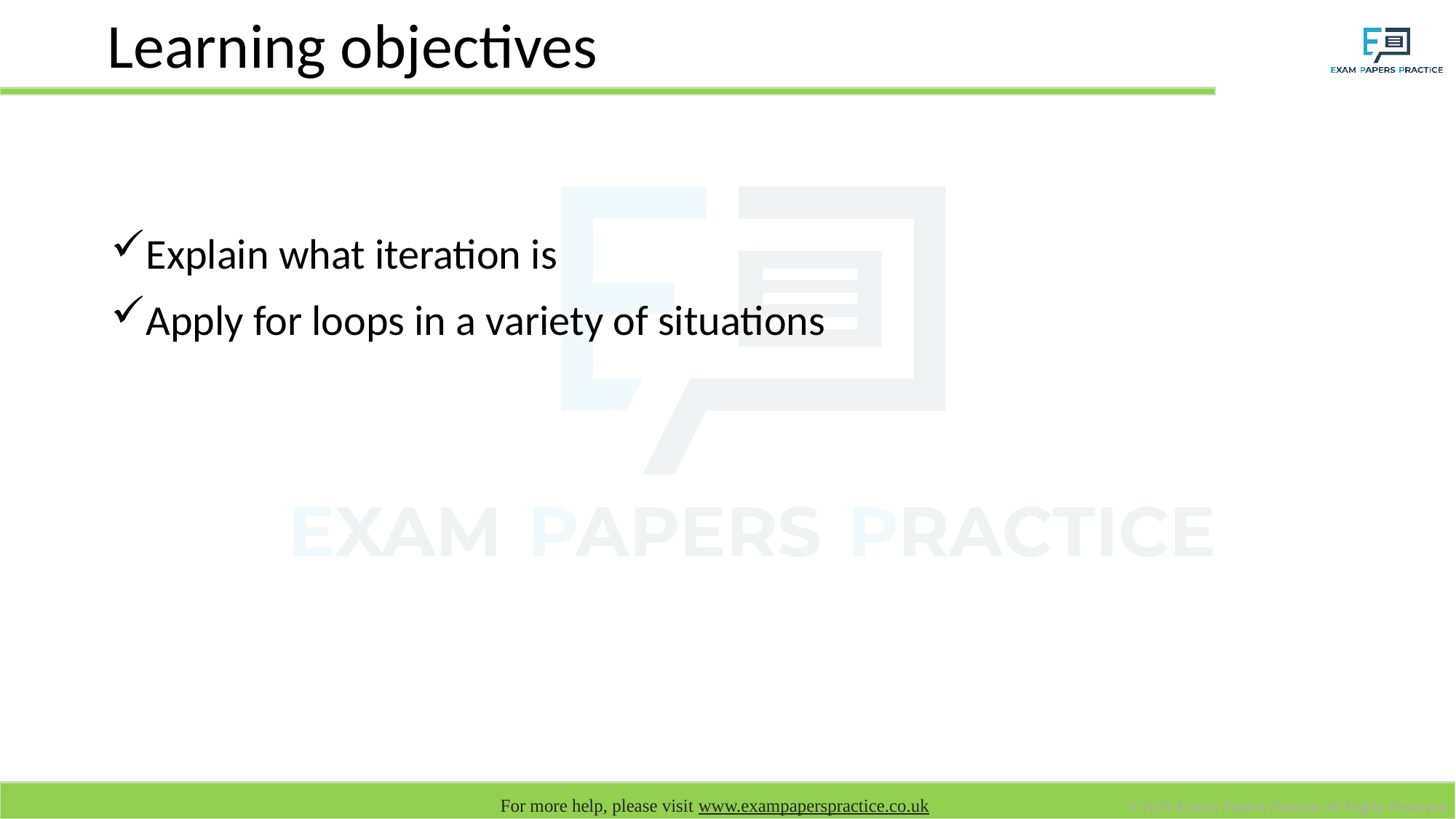

# Learning objectives
Explain what iteration is
Apply for loops in a variety of situations